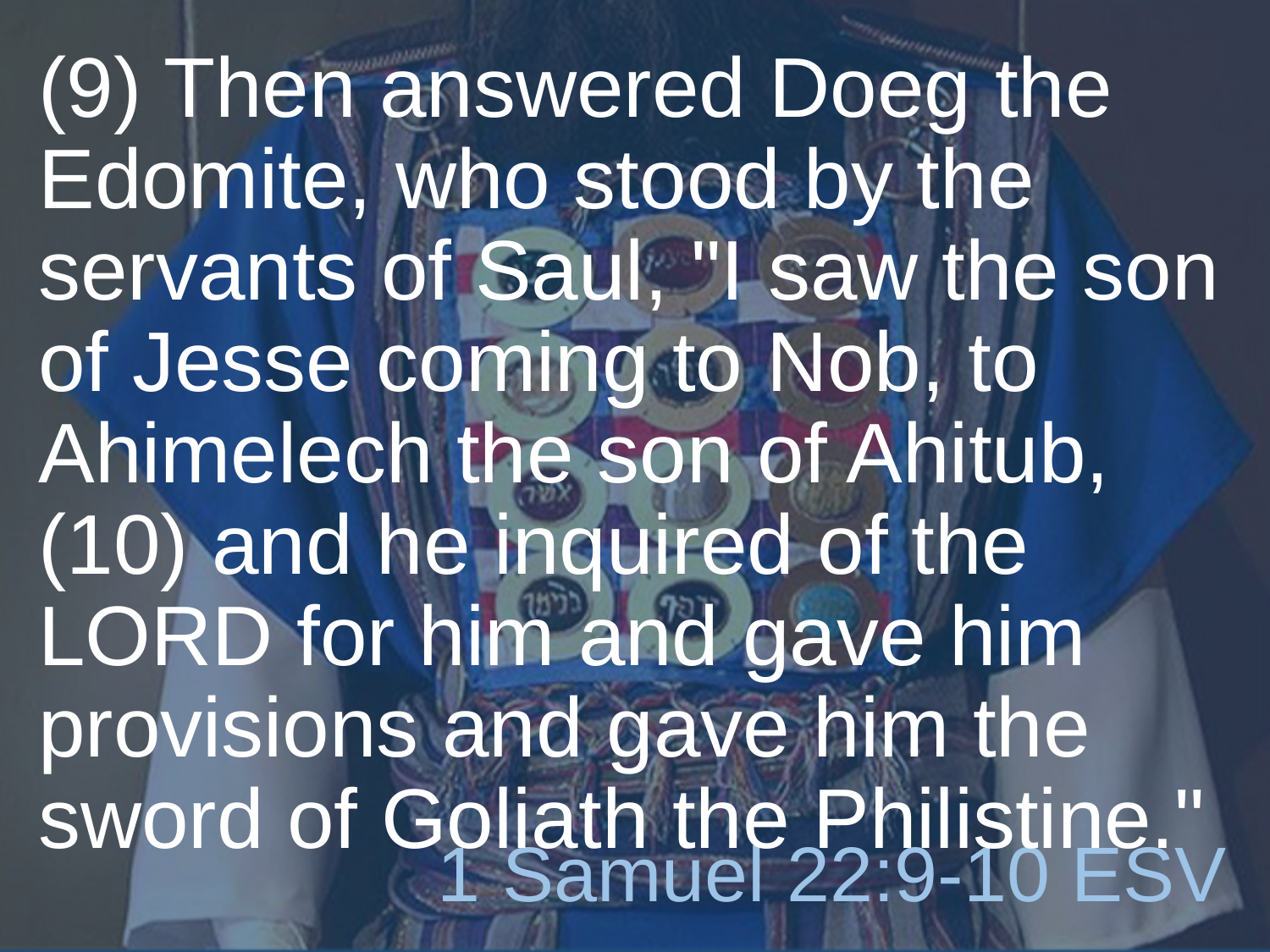

(9) Then answered Doeg the Edomite, who stood by the servants of Saul, "I saw the son of Jesse coming to Nob, to Ahimelech the son of Ahitub, (10) and he inquired of the LORD for him and gave him provisions and gave him the sword of Goliath the Philistine."
# 1 Samuel 22:9-10 ESV